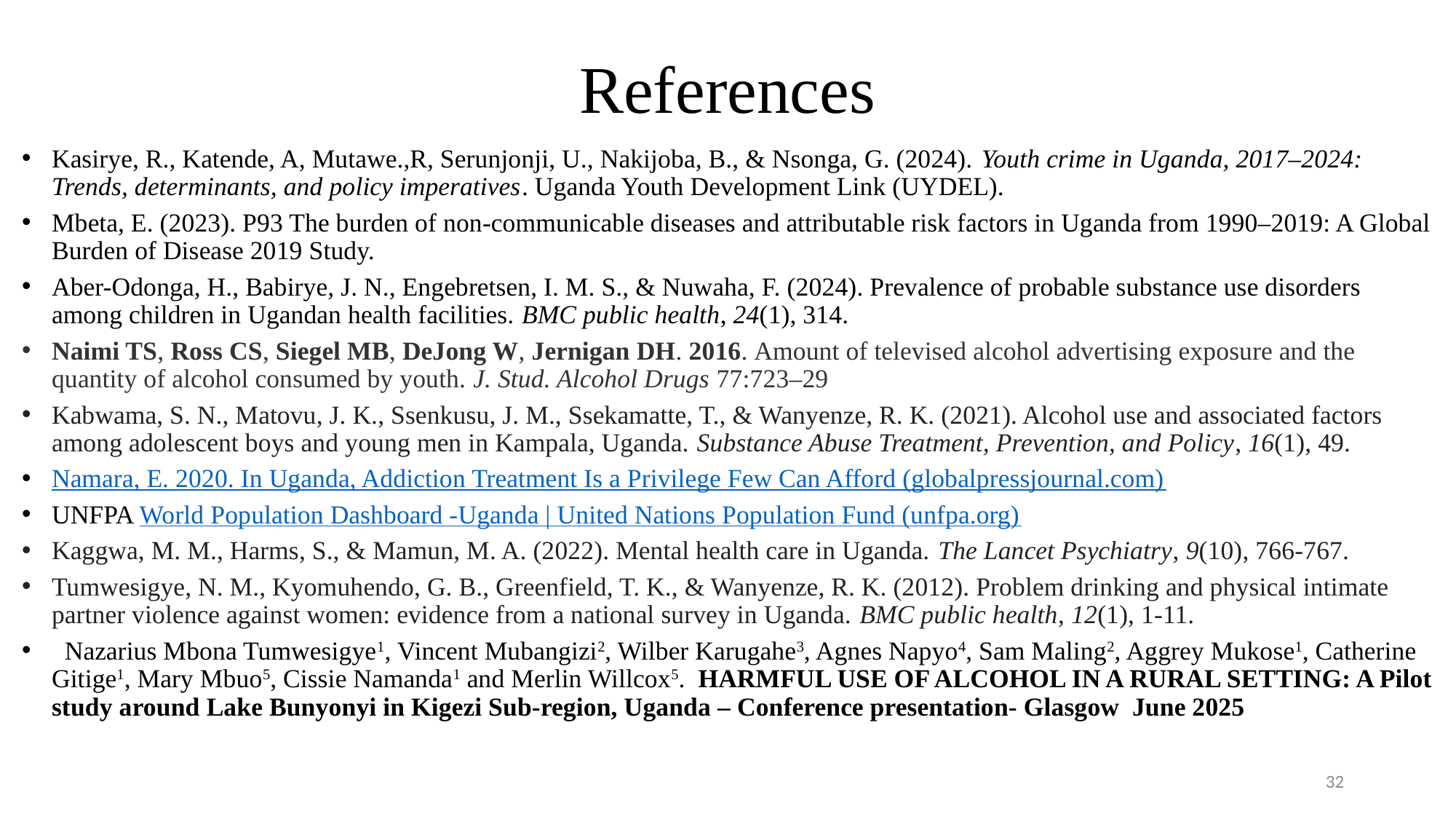

# References
Kasirye, R., Katende, A, Mutawe.,R, Serunjonji, U., Nakijoba, B., & Nsonga, G. (2024). Youth crime in Uganda, 2017–2024: Trends, determinants, and policy imperatives. Uganda Youth Development Link (UYDEL).
Mbeta, E. (2023). P93 The burden of non-communicable diseases and attributable risk factors in Uganda from 1990–2019: A Global Burden of Disease 2019 Study.
Aber-Odonga, H., Babirye, J. N., Engebretsen, I. M. S., & Nuwaha, F. (2024). Prevalence of probable substance use disorders among children in Ugandan health facilities. BMC public health, 24(1), 314.
Naimi TS, Ross CS, Siegel MB, DeJong W, Jernigan DH. 2016. Amount of televised alcohol advertising exposure and the quantity of alcohol consumed by youth. J. Stud. Alcohol Drugs 77:723–29
Kabwama, S. N., Matovu, J. K., Ssenkusu, J. M., Ssekamatte, T., & Wanyenze, R. K. (2021). Alcohol use and associated factors among adolescent boys and young men in Kampala, Uganda. Substance Abuse Treatment, Prevention, and Policy, 16(1), 49.
Namara, E. 2020. In Uganda, Addiction Treatment Is a Privilege Few Can Afford (globalpressjournal.com)
UNFPA World Population Dashboard -Uganda | United Nations Population Fund (unfpa.org)
Kaggwa, M. M., Harms, S., & Mamun, M. A. (2022). Mental health care in Uganda. The Lancet Psychiatry, 9(10), 766-767.
Tumwesigye, N. M., Kyomuhendo, G. B., Greenfield, T. K., & Wanyenze, R. K. (2012). Problem drinking and physical intimate partner violence against women: evidence from a national survey in Uganda. BMC public health, 12(1), 1-11.
  Nazarius Mbona Tumwesigye1, Vincent Mubangizi2, Wilber Karugahe3, Agnes Napyo4, Sam Maling2, Aggrey Mukose1, Catherine Gitige1, Mary Mbuo5, Cissie Namanda1 and Merlin Willcox5.  HARMFUL USE OF ALCOHOL IN A RURAL SETTING: A Pilot study around Lake Bunyonyi in Kigezi Sub-region, Uganda – Conference presentation- Glasgow  June 2025

32